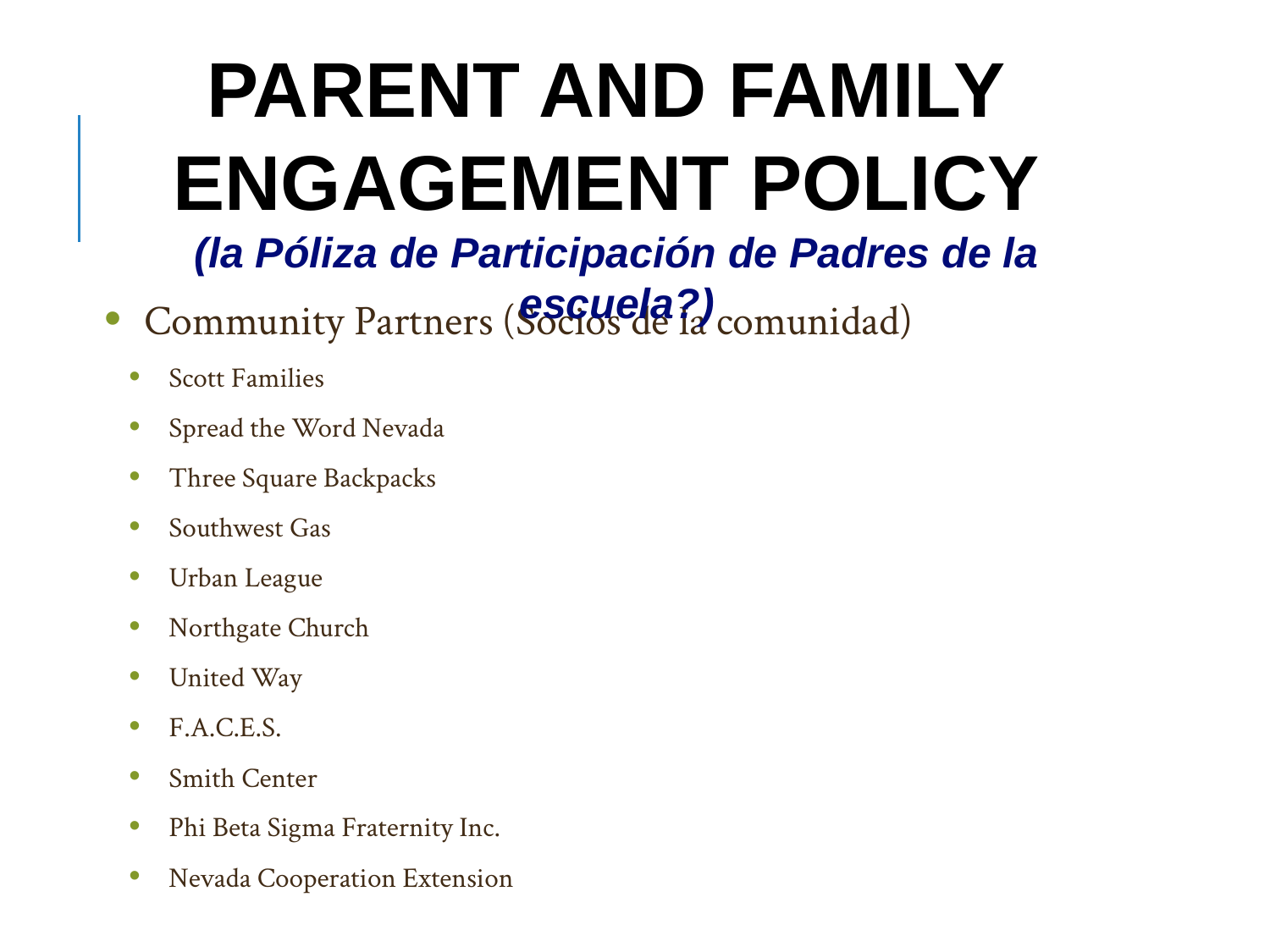

Parent And Family
Engagement Policy
(la Póliza de Participación de Padres de la escuela?)
Community Partners (Socios de la comunidad)
Scott Families
Spread the Word Nevada
Three Square Backpacks
Southwest Gas
Urban League
Northgate Church
United Way
F.A.C.E.S.
Smith Center
Phi Beta Sigma Fraternity Inc.
Nevada Cooperation Extension